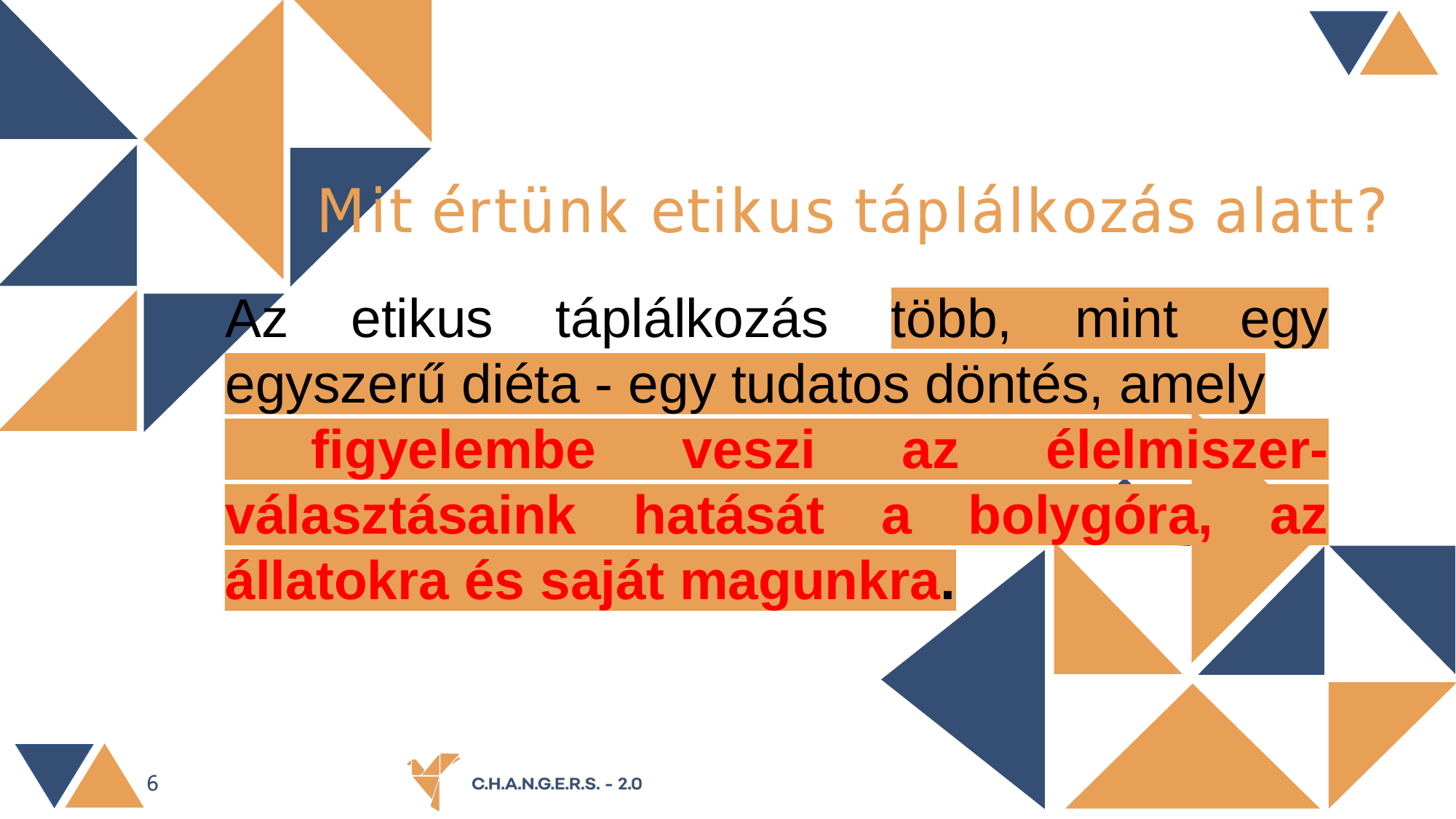

Mit értünk etikus táplálkozás alatt?
Az etikus táplálkozás több, mint egy egyszerű diéta - egy tudatos döntés, amely
 figyelembe veszi az élelmiszer-választásaink hatását a bolygóra, az állatokra és saját magunkra.